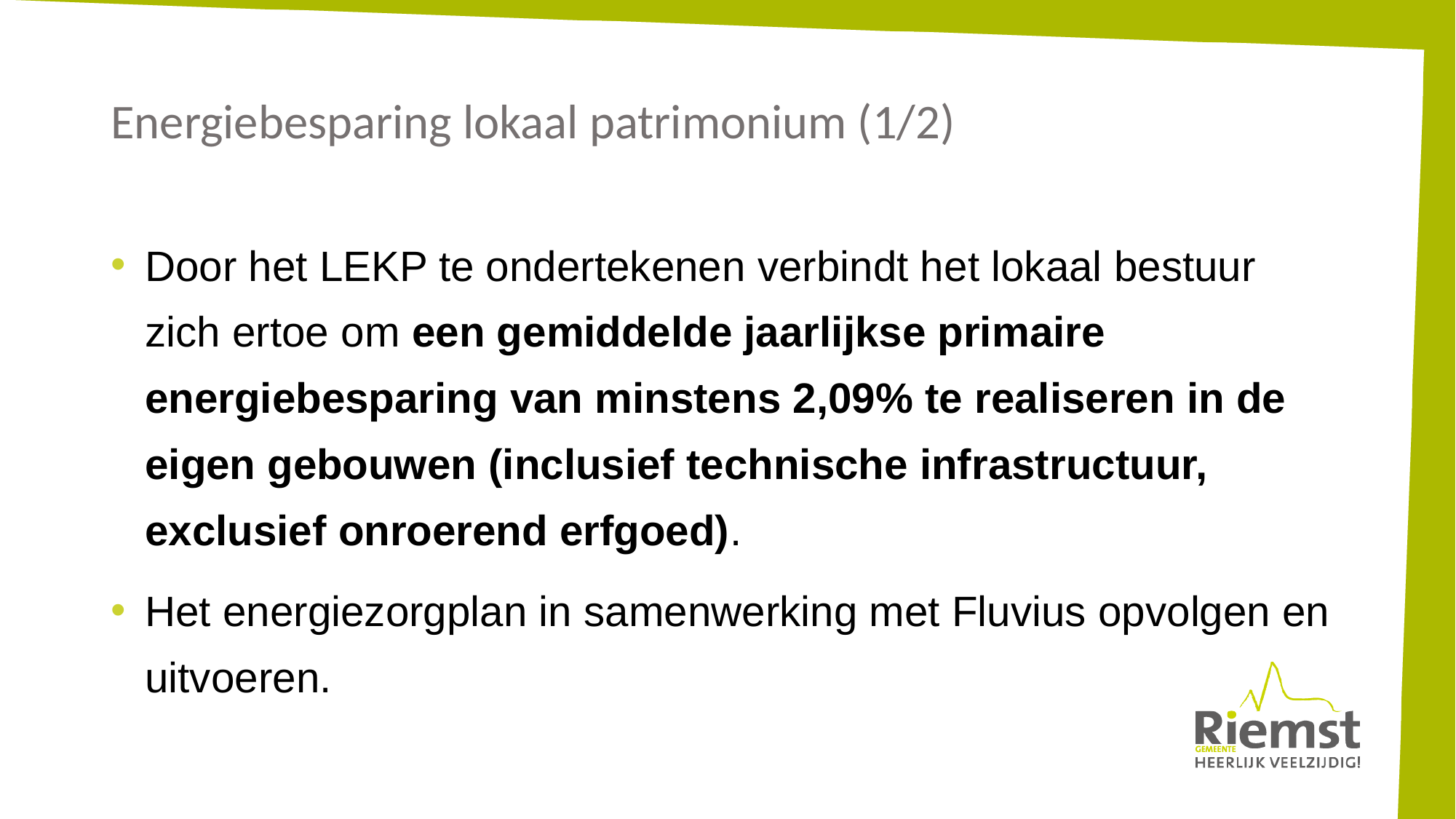

# Energiebesparing lokaal patrimonium (1/2)
Door het LEKP te ondertekenen verbindt het lokaal bestuur zich ertoe om een gemiddelde jaarlijkse primaire energiebesparing van minstens 2,09% te realiseren in de eigen gebouwen (inclusief technische infrastructuur, exclusief onroerend erfgoed).
Het energiezorgplan in samenwerking met Fluvius opvolgen en uitvoeren.